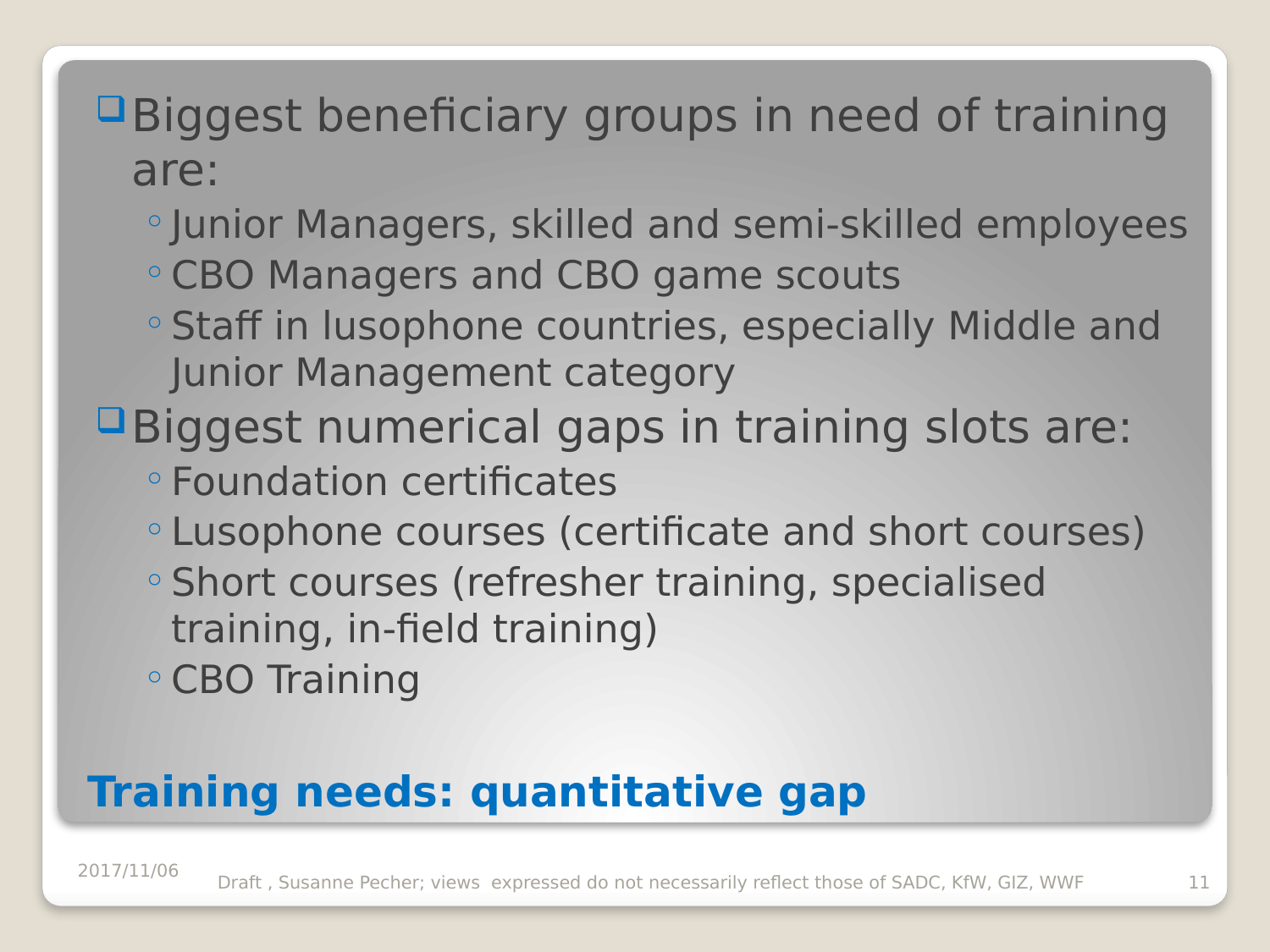

Biggest beneficiary groups in need of training are:
Junior Managers, skilled and semi-skilled employees
CBO Managers and CBO game scouts
Staff in lusophone countries, especially Middle and Junior Management category
Biggest numerical gaps in training slots are:
Foundation certificates
Lusophone courses (certificate and short courses)
Short courses (refresher training, specialised training, in-field training)
CBO Training

# Training needs: quantitative gap
2017/11/06
11
Draft , Susanne Pecher; views  expressed do not necessarily reflect those of SADC, KfW, GIZ, WWF